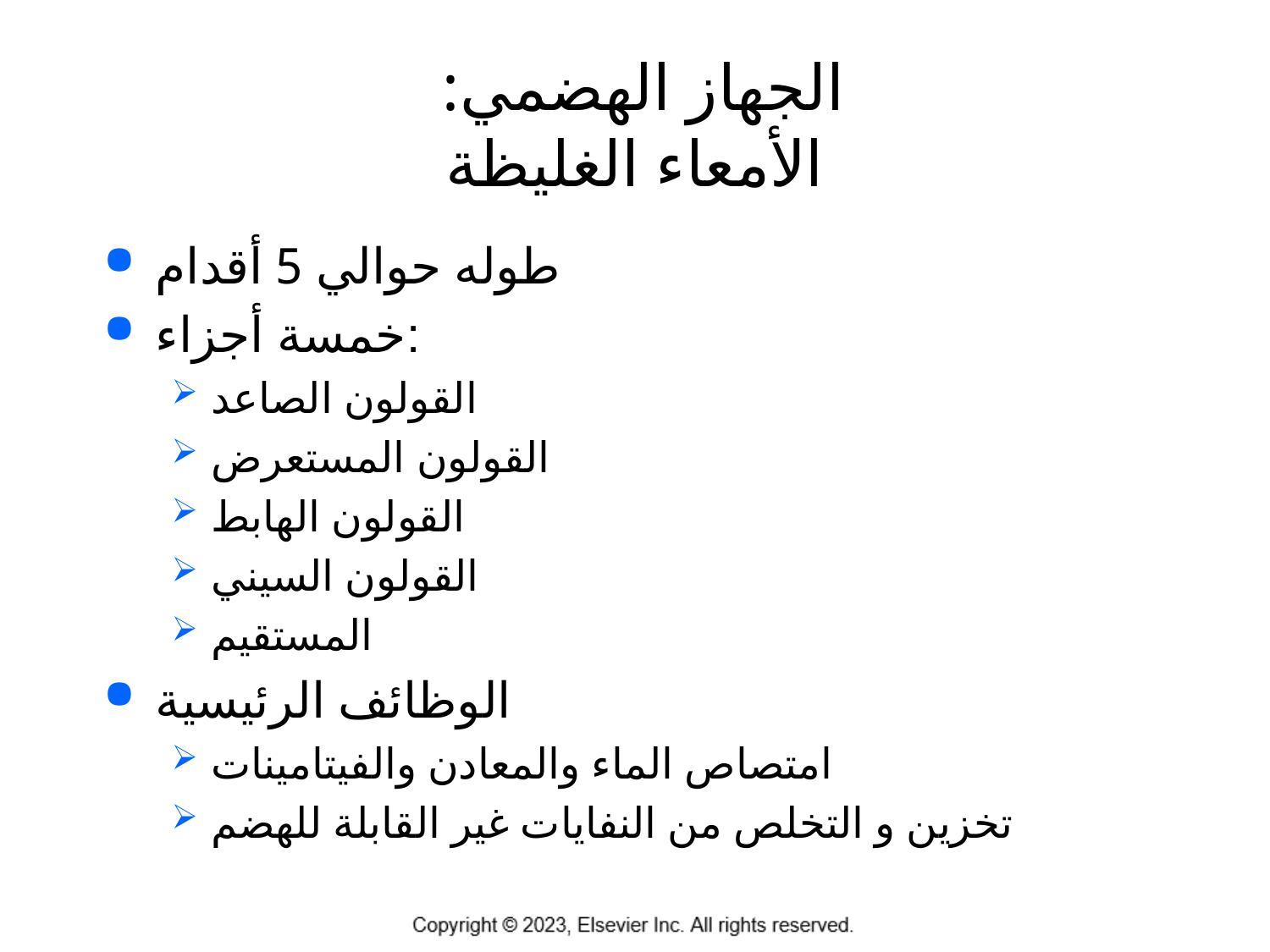

# الجهاز الهضمي: الأمعاء الغليظة
طوله حوالي 5 أقدام
خمسة أجزاء:
القولون الصاعد
القولون المستعرض
القولون الهابط
القولون السيني
المستقيم
الوظائف الرئيسية
امتصاص الماء والمعادن والفيتامينات
تخزين و التخلص من النفايات غير القابلة للهضم